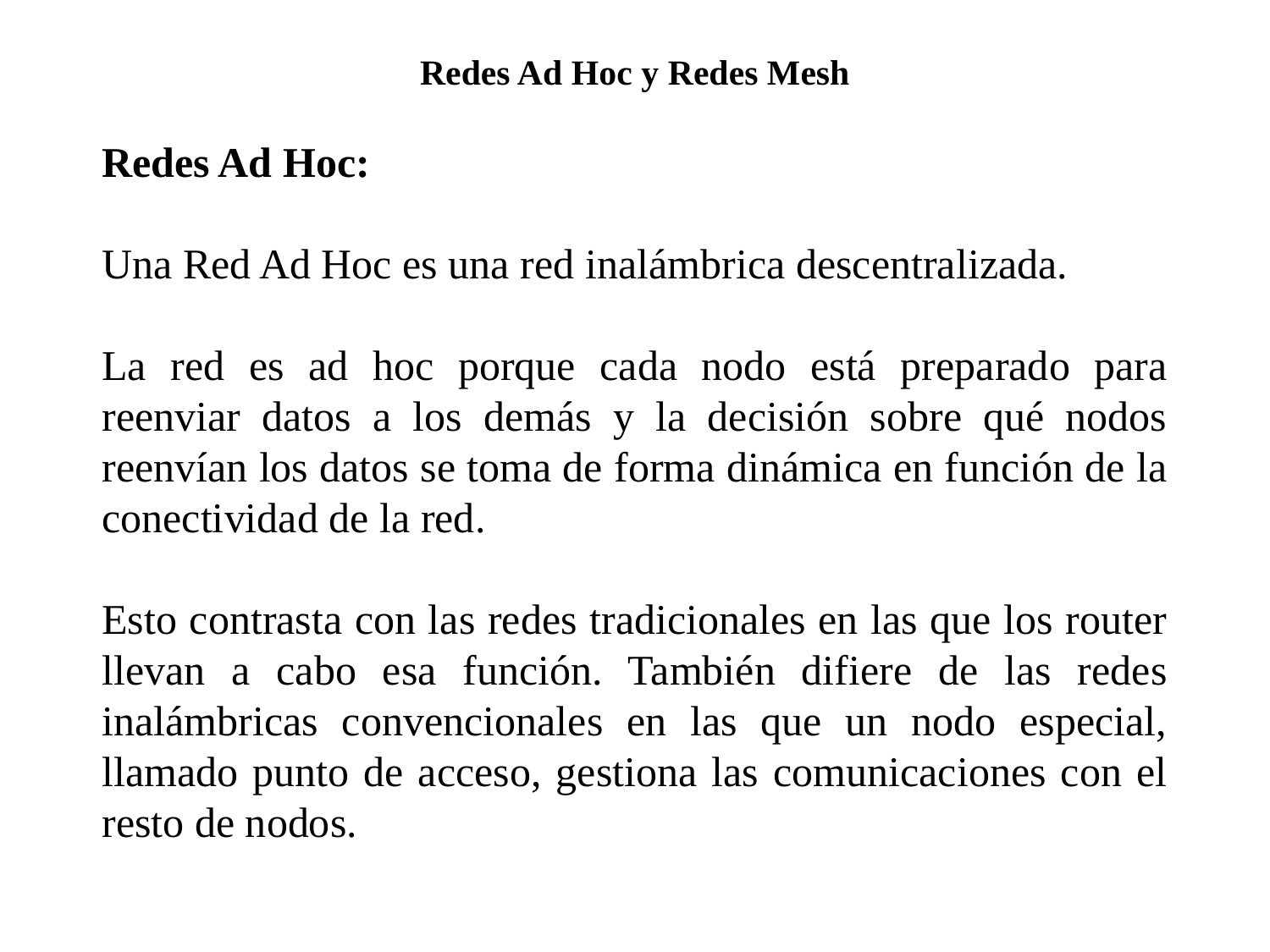

Redes Ad Hoc y Redes Mesh

Redes Ad Hoc:

Una Red Ad Hoc es una red inalámbrica descentralizada.

La red es ad hoc porque cada nodo está preparado para reenviar datos a los demás y la decisión sobre qué nodos reenvían los datos se toma de forma dinámica en función de la conectividad de la red.

Esto contrasta con las redes tradicionales en las que los router llevan a cabo esa función. También difiere de las redes inalámbricas convencionales en las que un nodo especial, llamado punto de acceso, gestiona las comunicaciones con el resto de nodos.